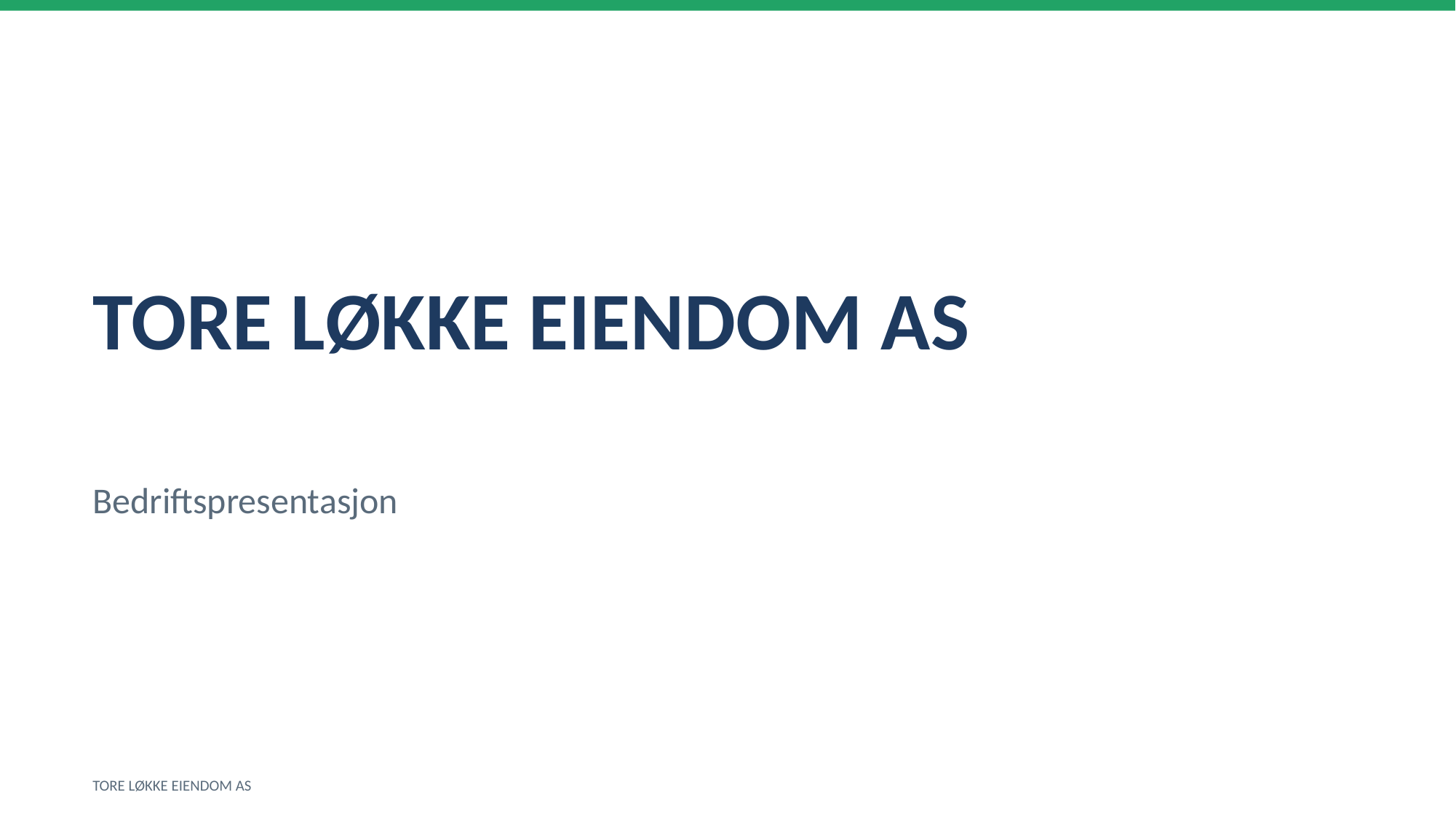

TORE LØKKE EIENDOM AS
Bedriftspresentasjon
TORE LØKKE EIENDOM AS